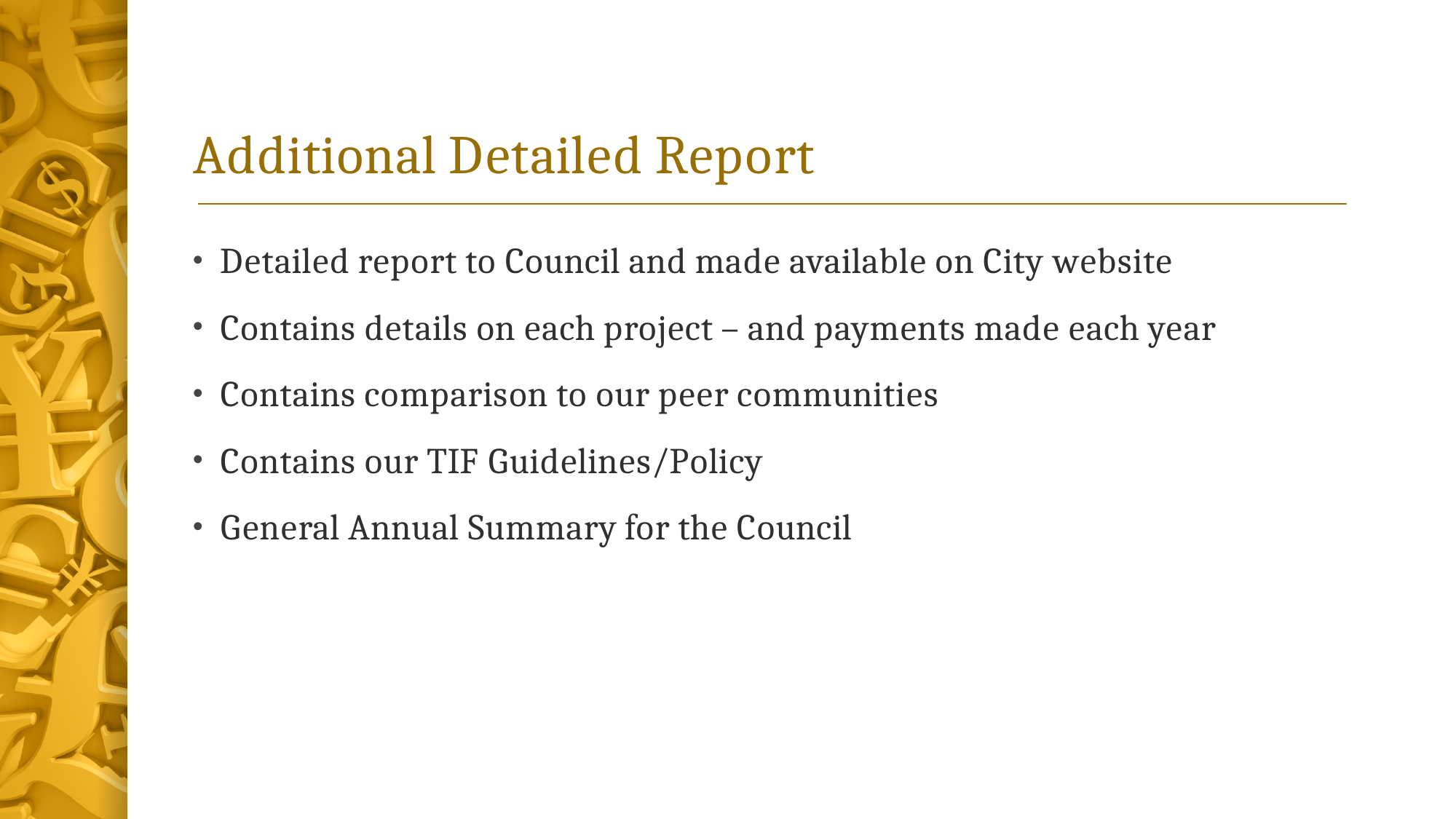

# Additional Detailed Report
Detailed report to Council and made available on City website
Contains details on each project – and payments made each year
Contains comparison to our peer communities
Contains our TIF Guidelines/Policy
General Annual Summary for the Council